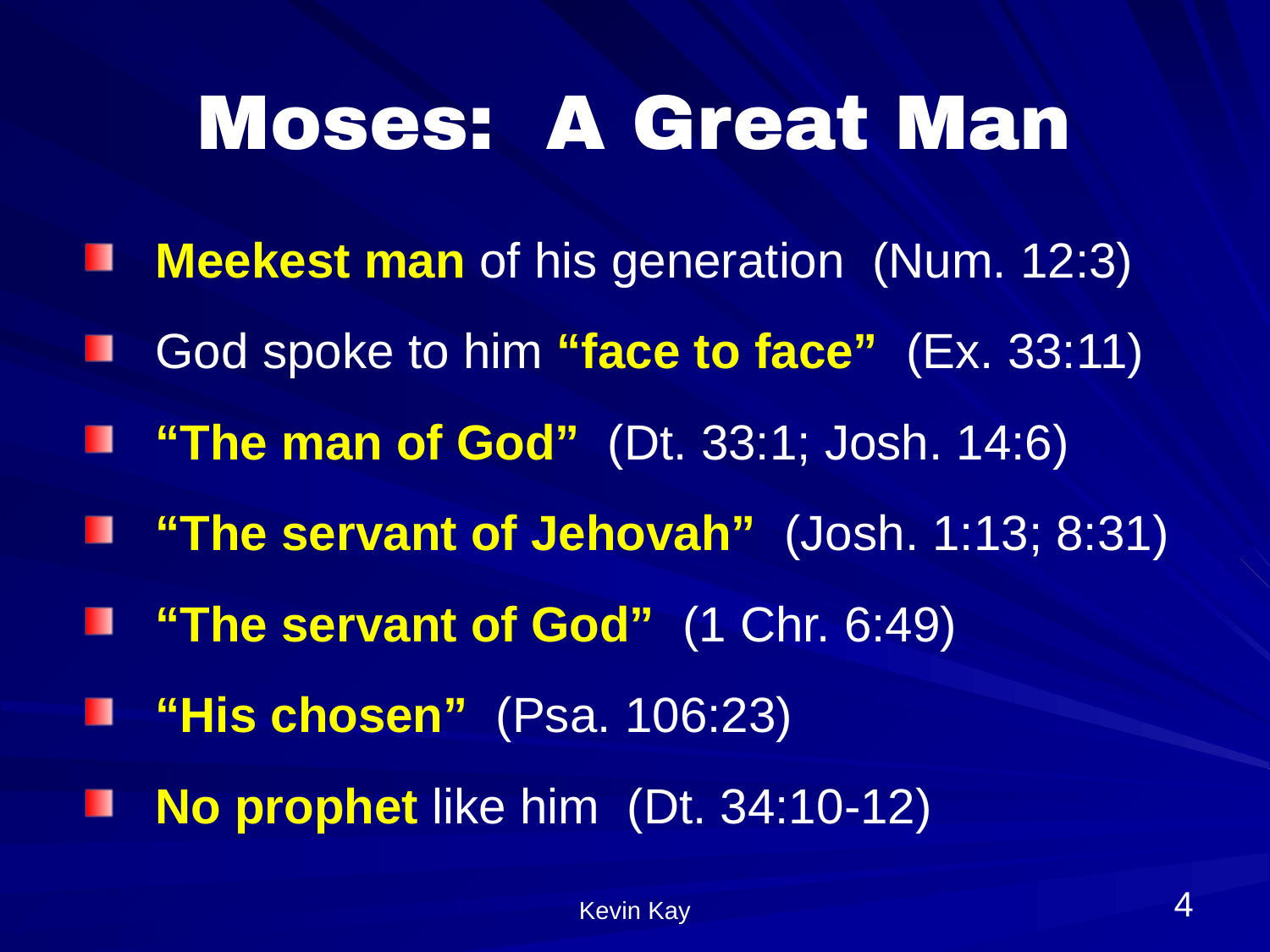

# Moses:  A Great Man
Meekest man of his generation  (Num. 12:3)
God spoke to him “face to face”  (Ex. 33:11)
“The man of God”  (Dt. 33:1; Josh. 14:6)
“The servant of Jehovah”  (Josh. 1:13; 8:31)
“The servant of God”  (1 Chr. 6:49)
“His chosen”  (Psa. 106:23)
No prophet like him  (Dt. 34:10-12)
4
Kevin Kay